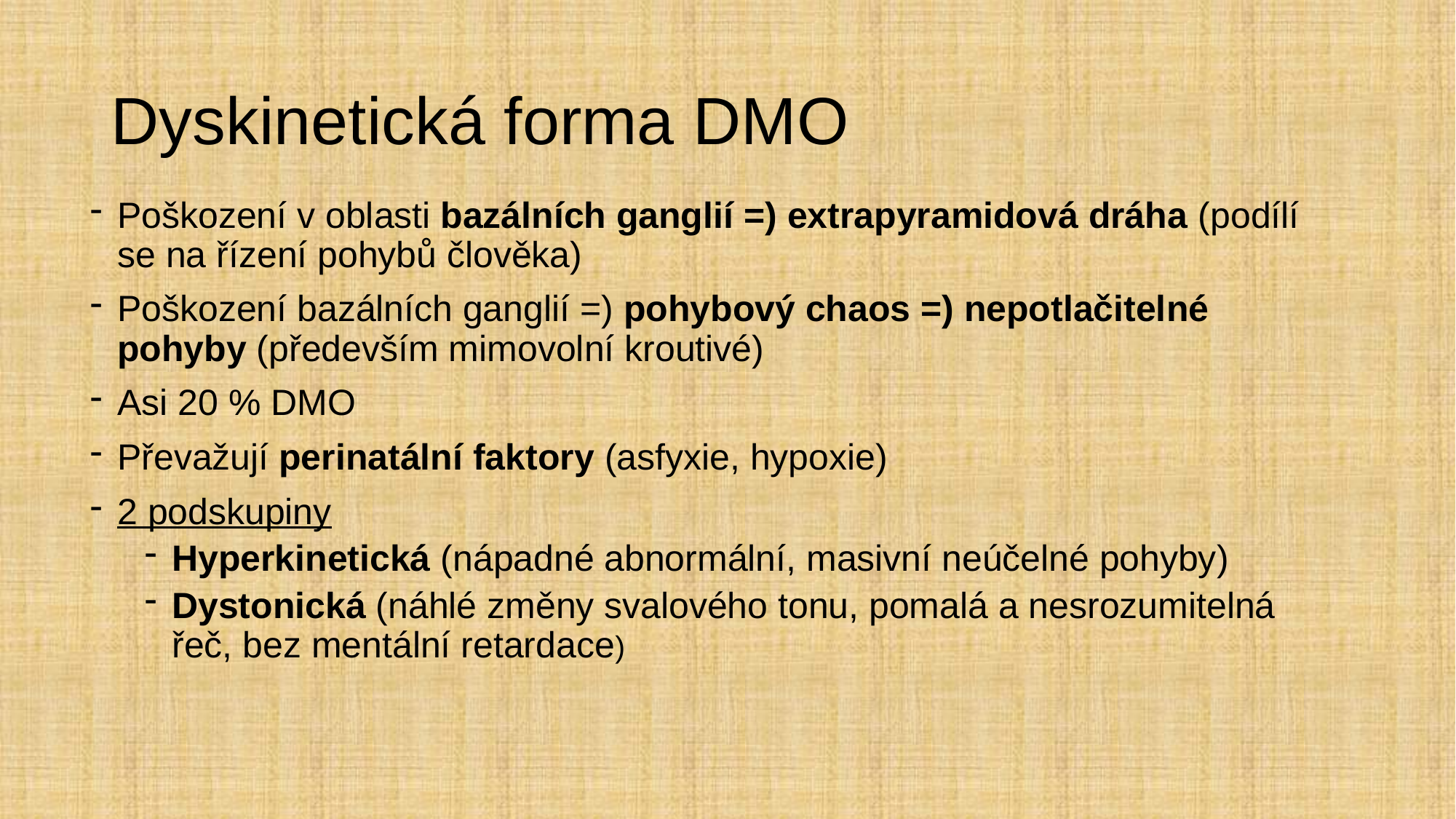

# Dyskinetická forma DMO
Poškození v oblasti bazálních ganglií =) extrapyramidová dráha (podílí se na řízení pohybů člověka)
Poškození bazálních ganglií =) pohybový chaos =) nepotlačitelné pohyby (především mimovolní kroutivé)
Asi 20 % DMO
Převažují perinatální faktory (asfyxie, hypoxie)
2 podskupiny
Hyperkinetická (nápadné abnormální, masivní neúčelné pohyby)
Dystonická (náhlé změny svalového tonu, pomalá a nesrozumitelná řeč, bez mentální retardace)